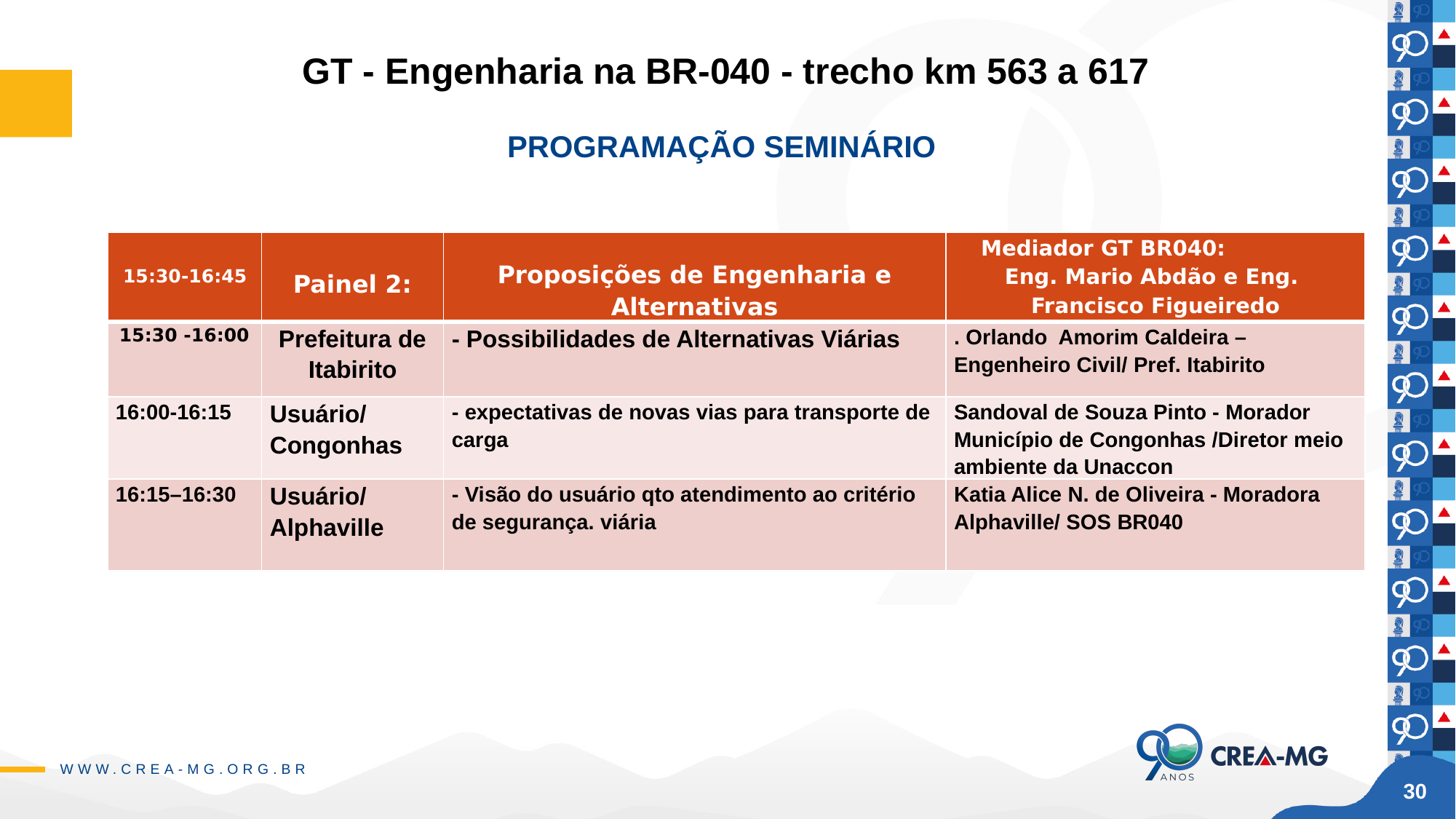

# GT - Engenharia na BR-040 - trecho km 563 a 617 PROGRAMAÇÃO SEMINÁRIO
| 15:30-16:45 | Painel 2: | Proposições de Engenharia e Alternativas | Mediador GT BR040: Eng. Mario Abdão e Eng. Francisco Figueiredo |
| --- | --- | --- | --- |
| 15:30 -16:00 | Prefeitura de Itabirito | - Possibilidades de Alternativas Viárias | . Orlando Amorim Caldeira – Engenheiro Civil/ Pref. Itabirito |
| 16:00-16:15 | Usuário/ Congonhas | - expectativas de novas vias para transporte de carga | Sandoval de Souza Pinto - Morador Município de Congonhas /Diretor meio ambiente da Unaccon |
| 16:15–16:30 | Usuário/ Alphaville | - Visão do usuário qto atendimento ao critério de segurança. viária | Katia Alice N. de Oliveira - Moradora Alphaville/ SOS BR040 |
30